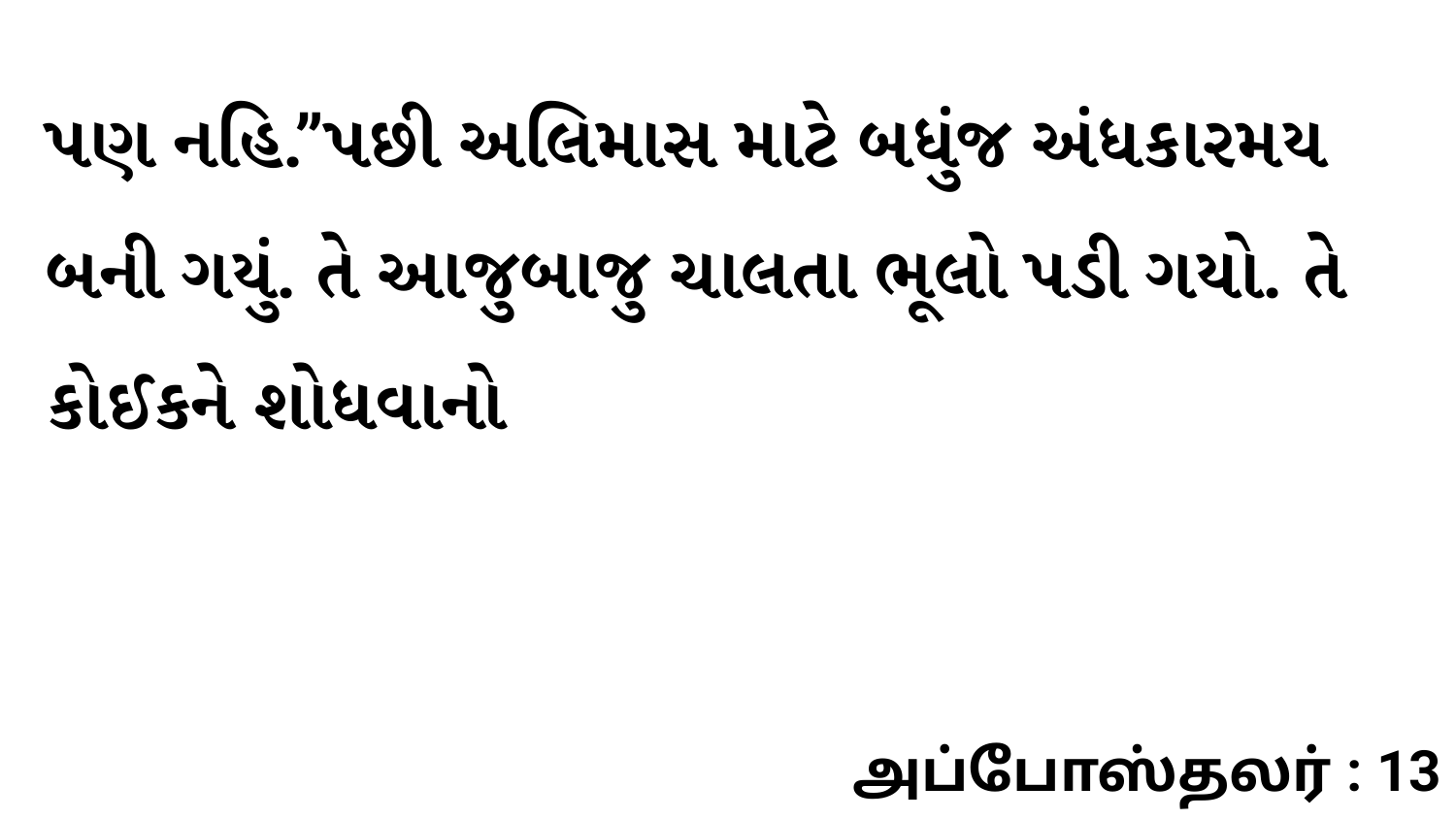

પણ નહિ.”પછી અલિમાસ માટે બધુંજ અંધકારમય બની ગયું. તે આજુબાજુ ચાલતા ભૂલો પડી ગયો. તે કોઈકને શોધવાનો
அப்போஸ்தலர் : 13